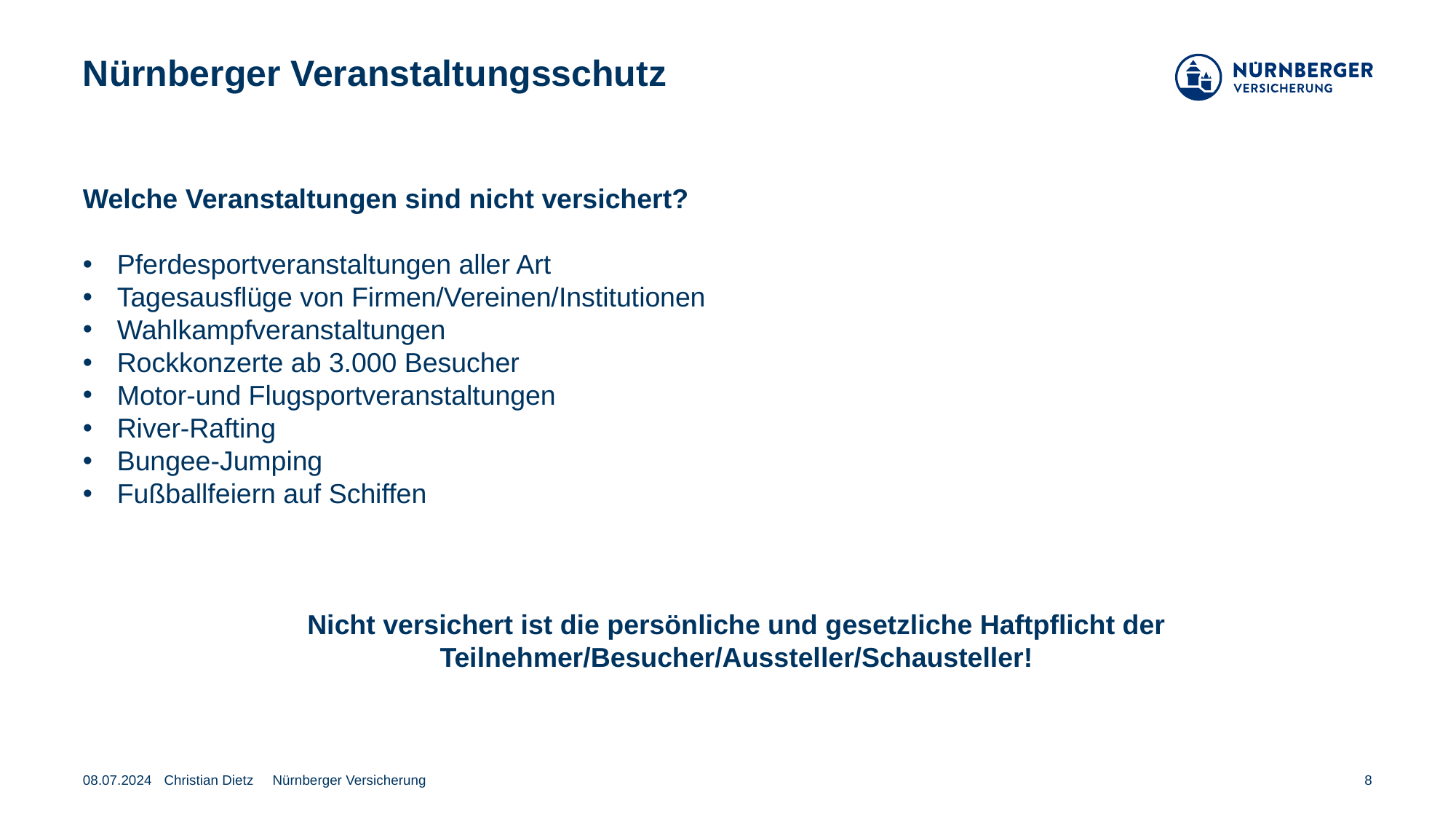

# Nürnberger Veranstaltungsschutz
Welche Veranstaltungen sind nicht versichert?

Pferdesportveranstaltungen aller Art
Tagesausflüge von Firmen/Vereinen/Institutionen
Wahlkampfveranstaltungen
Rockkonzerte ab 3.000 Besucher
Motor-und Flugsportveranstaltungen
River-Rafting
Bungee-Jumping
Fußballfeiern auf Schiffen

Nicht versichert ist die persönliche und gesetzliche Haftpflicht der Teilnehmer/Besucher/Aussteller/Schausteller!
08.07.2024
Christian Dietz     Nürnberger Versicherung
8